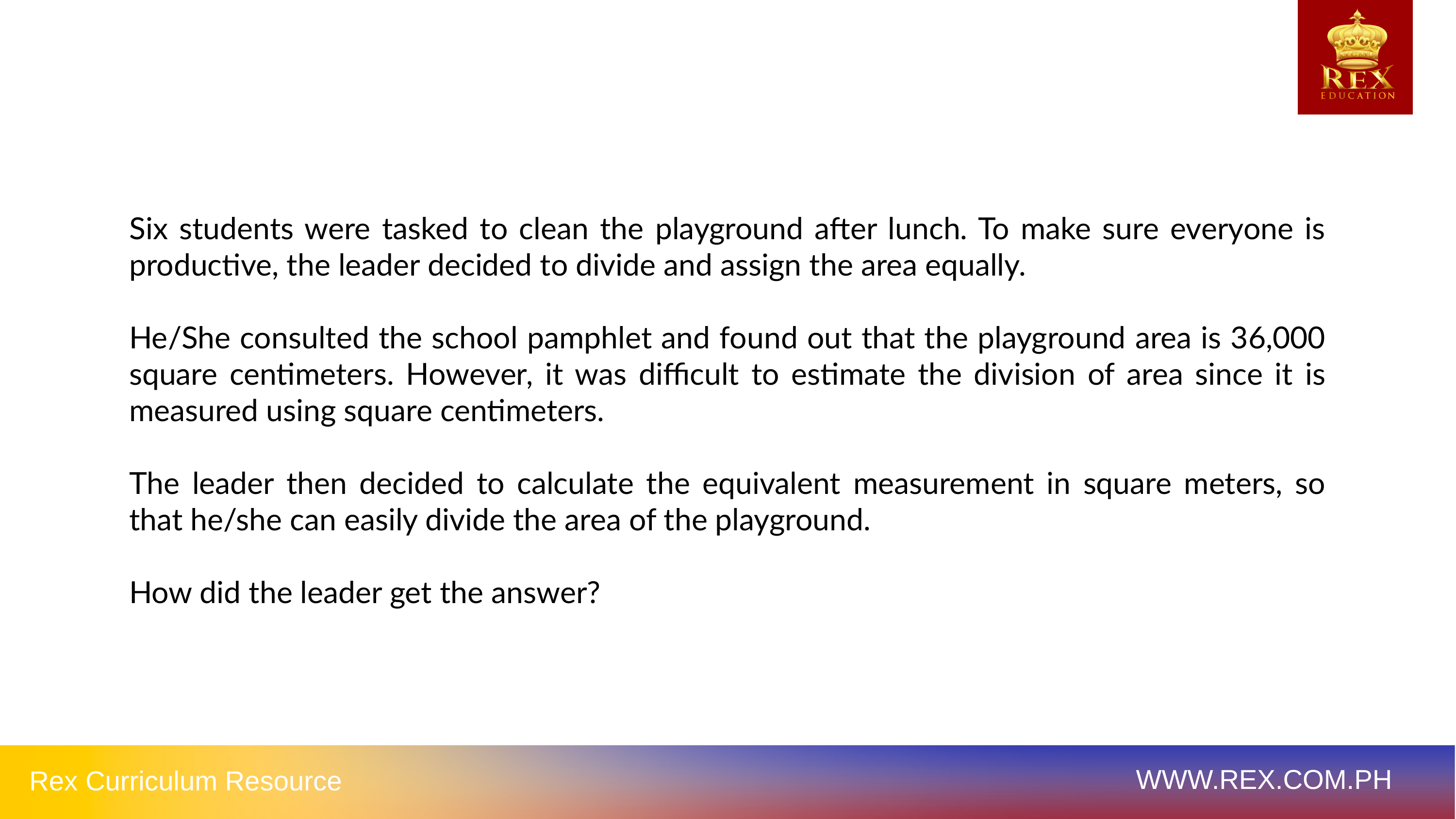

Six students were tasked to clean the playground after lunch. To make sure everyone is productive, the leader decided to divide and assign the area equally.

He/She consulted the school pamphlet and found out that the playground area is 36,000 square centimeters. However, it was difficult to estimate the division of area since it is measured using square centimeters.

The leader then decided to calculate the equivalent measurement in square meters, so that he/she can easily divide the area of the playground.

How did the leader get the answer?

WWW.REX.COM.PH
Rex Curriculum Resource